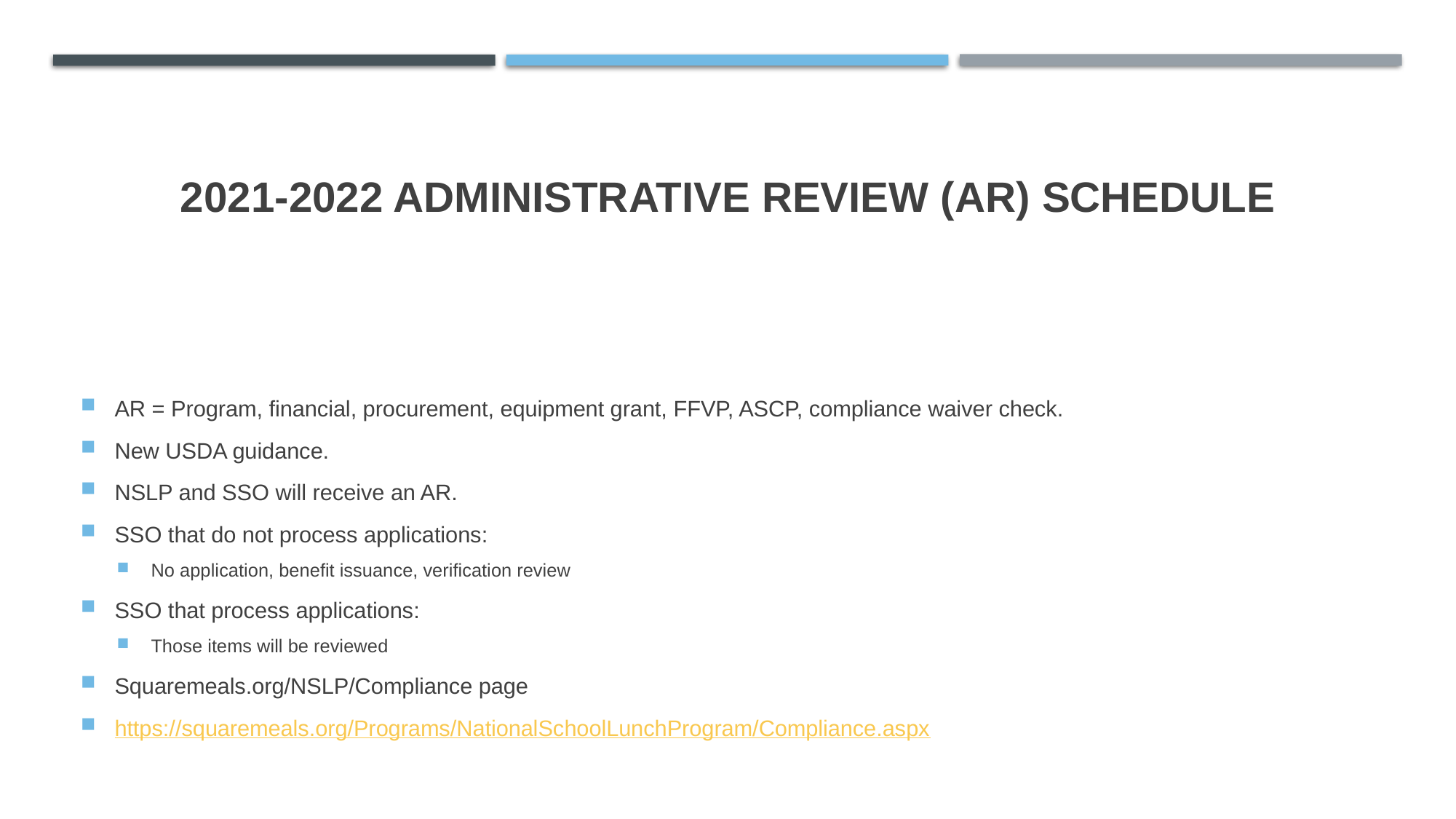

# 2021-2022 Administrative Review (Ar) schedule

AR = Program, financial, procurement, equipment grant, FFVP, ASCP, compliance waiver check.
New USDA guidance.
NSLP and SSO will receive an AR.
SSO that do not process applications:
No application, benefit issuance, verification review
SSO that process applications:
Those items will be reviewed
Squaremeals.org/NSLP/Compliance page
https://squaremeals.org/Programs/NationalSchoolLunchProgram/Compliance.aspx